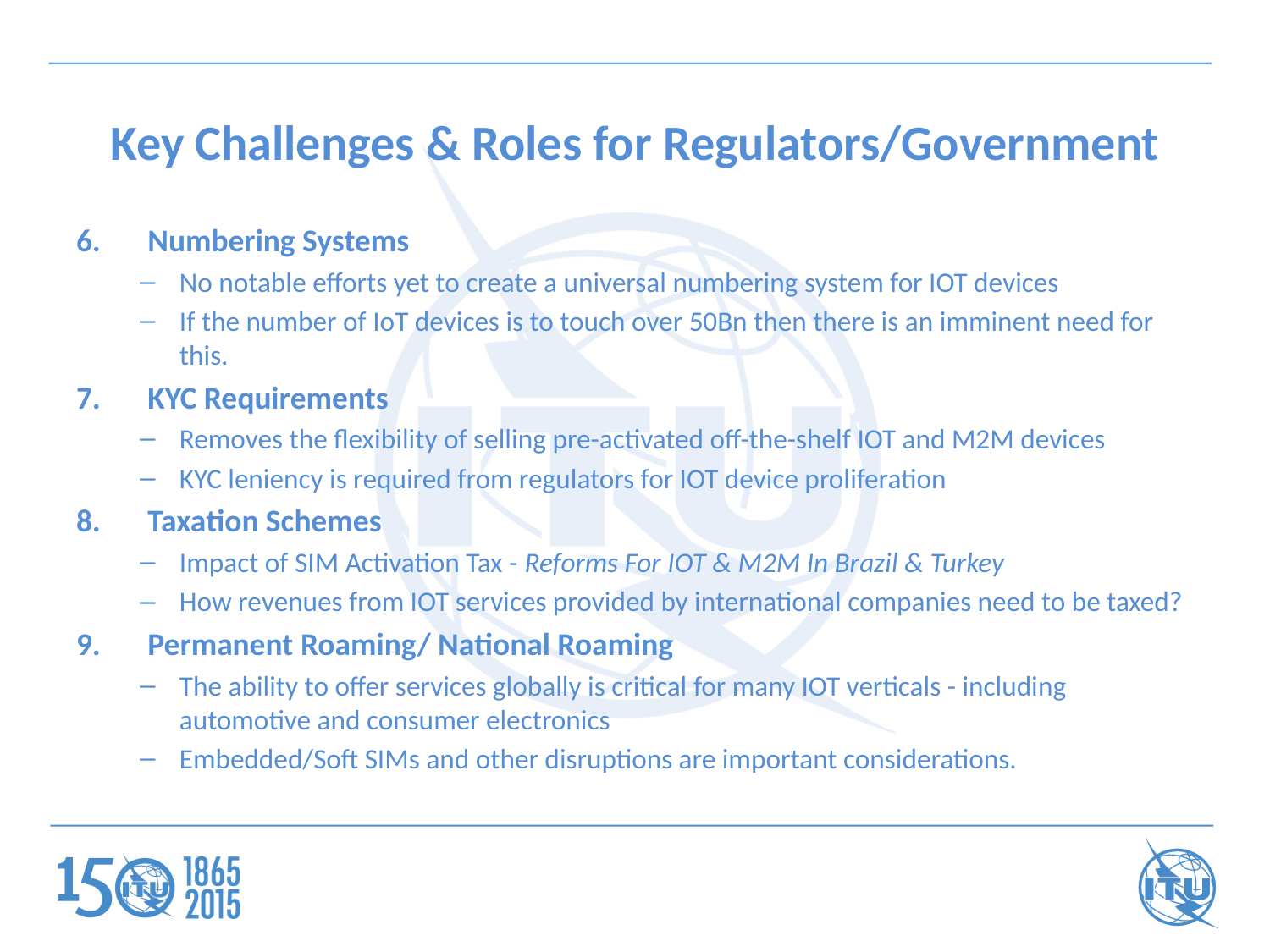

# Key Challenges & Roles for Regulators/Government
Numbering Systems
No notable efforts yet to create a universal numbering system for IOT devices
If the number of IoT devices is to touch over 50Bn then there is an imminent need for this.
KYC Requirements
Removes the flexibility of selling pre-activated off-the-shelf IOT and M2M devices
KYC leniency is required from regulators for IOT device proliferation
Taxation Schemes
Impact of SIM Activation Tax - Reforms For IOT & M2M In Brazil & Turkey
How revenues from IOT services provided by international companies need to be taxed?
Permanent Roaming/ National Roaming
The ability to offer services globally is critical for many IOT verticals - including automotive and consumer electronics
Embedded/Soft SIMs and other disruptions are important considerations.